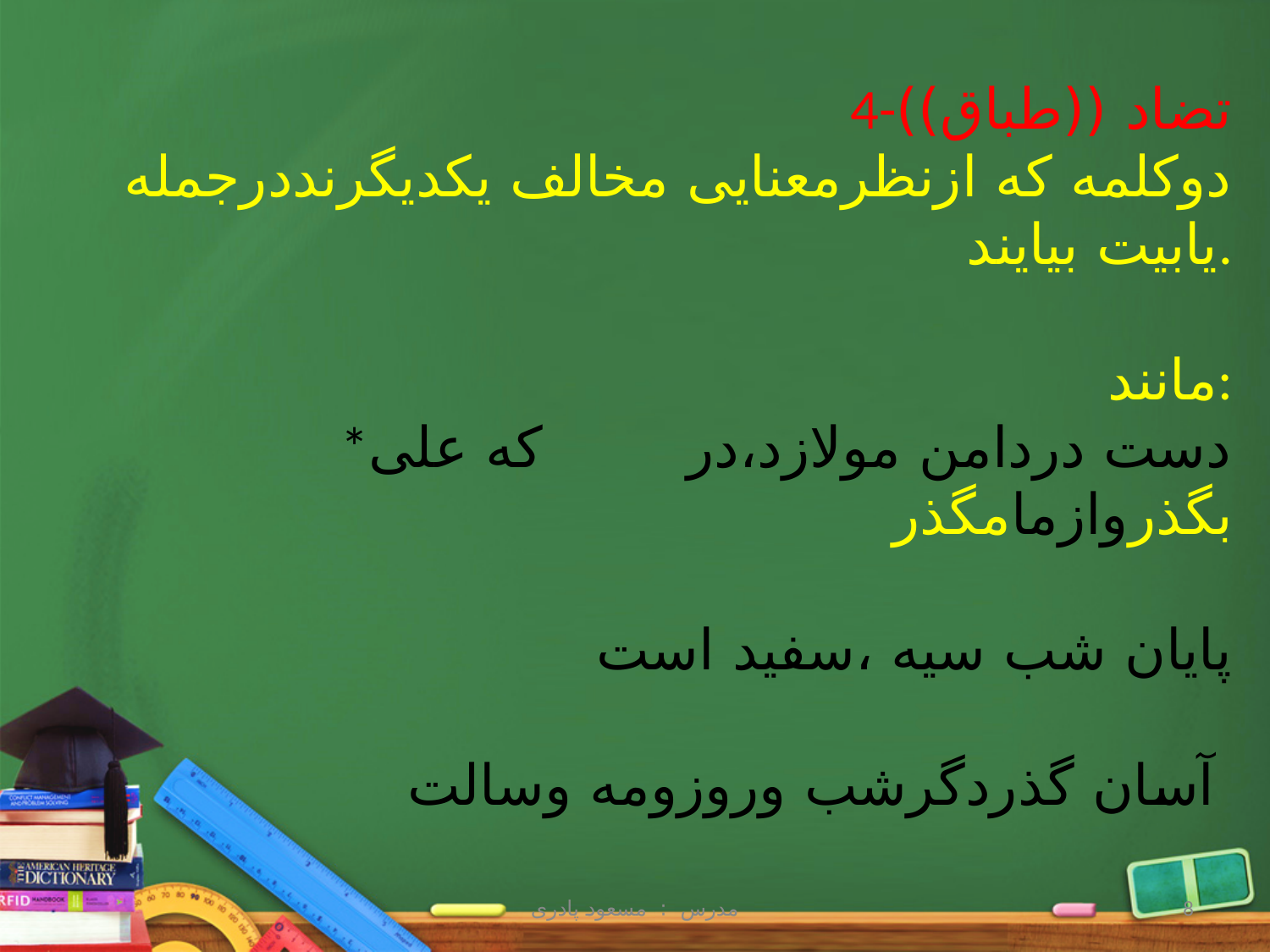

4-تضاد ((طباق))
دوکلمه که ازنظرمعنایی مخالف یکدیگرنددرجمله یابیت بیایند.

مانند:
*دست دردامن مولازد،در        که علی بگذروازمامگذر

پایان شب سیه ،سفید است

آسان گذردگرشب وروزومه وسالت

مدرس  :  مسعود پادری
8